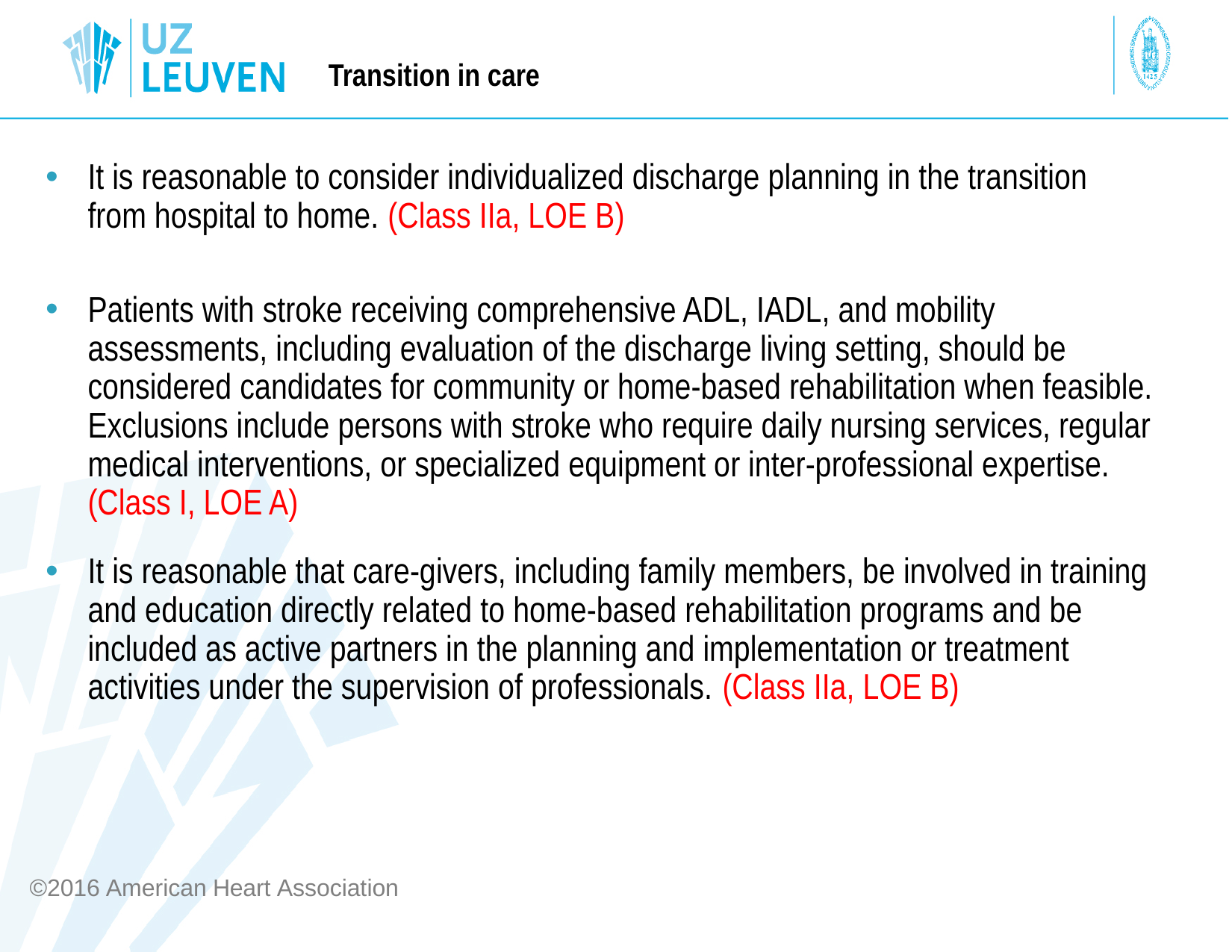

Transition in care
It is reasonable to consider individualized discharge planning in the transition from hospital to home. (Class IIa, LOE B)

Patients with stroke receiving comprehensive ADL, IADL, and mobility assessments, including evaluation of the discharge living setting, should be considered candidates for community or home-based rehabilitation when feasible. Exclusions include persons with stroke who require daily nursing services, regular medical interventions, or specialized equipment or inter-professional expertise. (Class I, LOE A)

It is reasonable that care-givers, including family members, be involved in training and education directly related to home-based rehabilitation programs and be included as active partners in the planning and implementation or treatment activities under the supervision of professionals. (Class IIa, LOE B)
science is why

©2016 American Heart Association